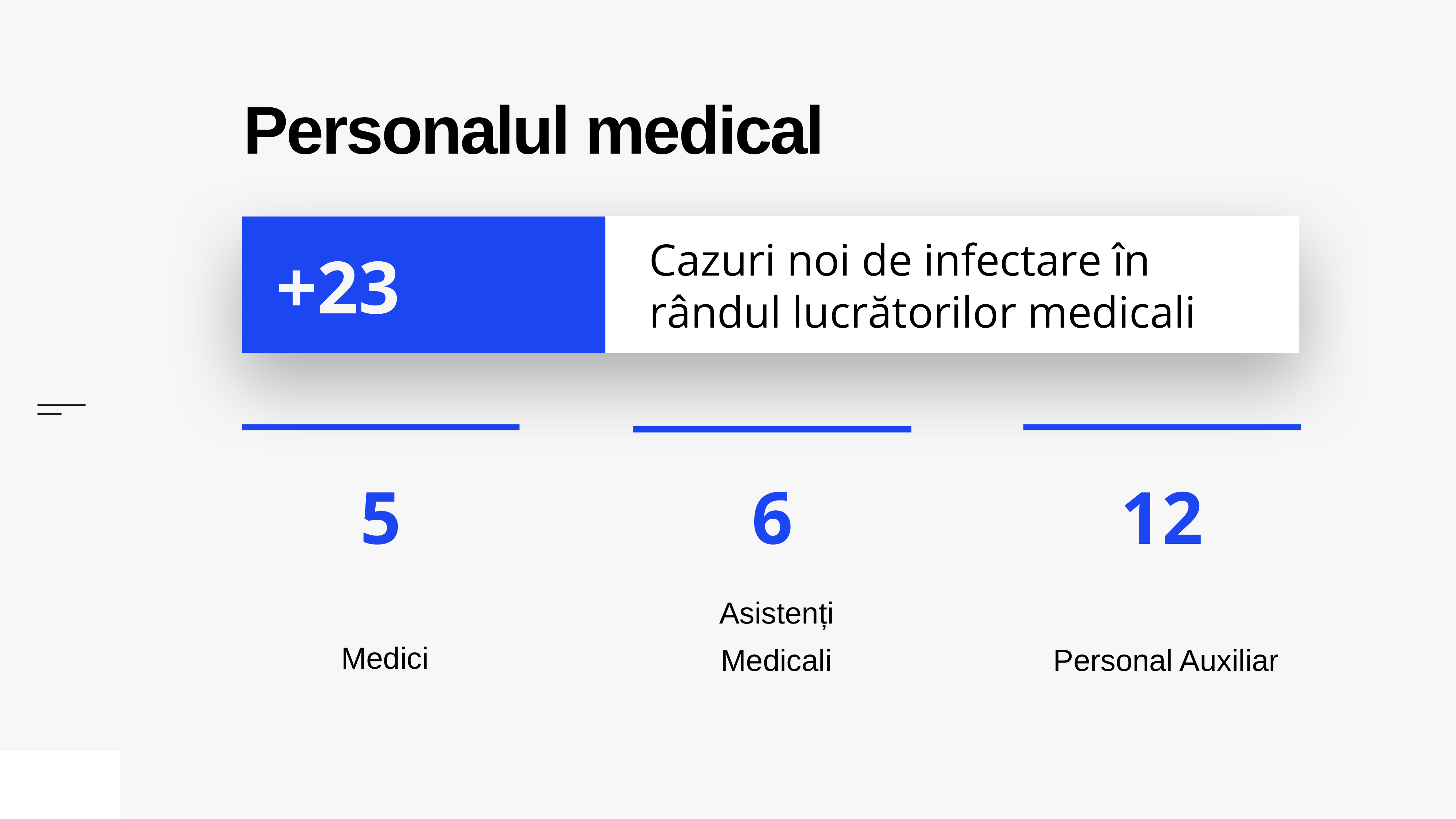

# Personalul medical

Cazuri noi de infectare în rândul lucrătorilor medicali

+23
Medici

Personal Auxiliar

Asistenți Medicali
12
6
5